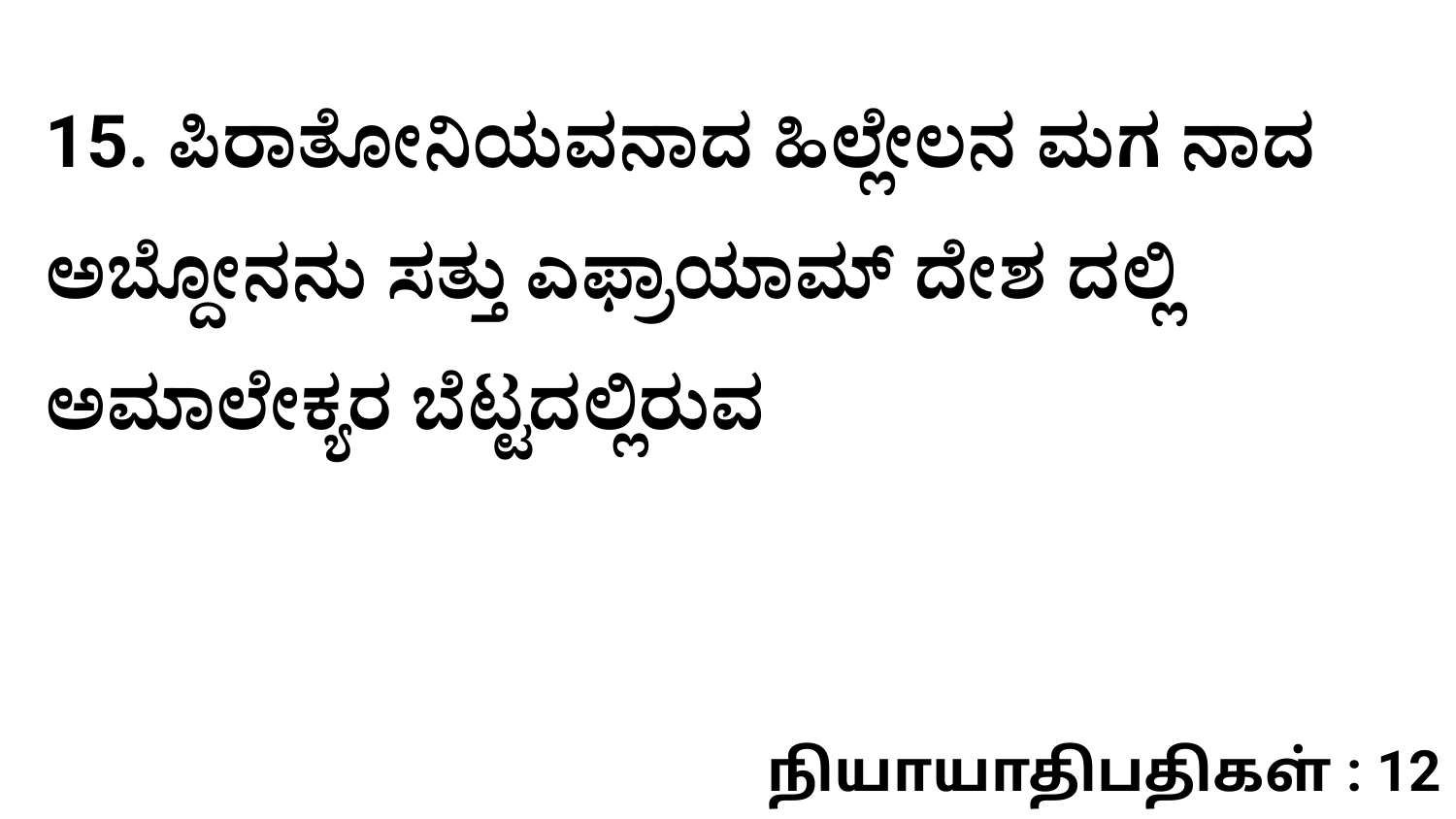

15. ಪಿರಾತೋನಿಯವನಾದ ಹಿಲ್ಲೇಲನ ಮಗ ನಾದ ಅಬ್ದೋನನು ಸತ್ತು ಎಫ್ರಾಯಾಮ್‌ ದೇಶ ದಲ್ಲಿ ಅಮಾಲೇಕ್ಯರ ಬೆಟ್ಟದಲ್ಲಿರುವ
நியாயாதிபதிகள் : 12